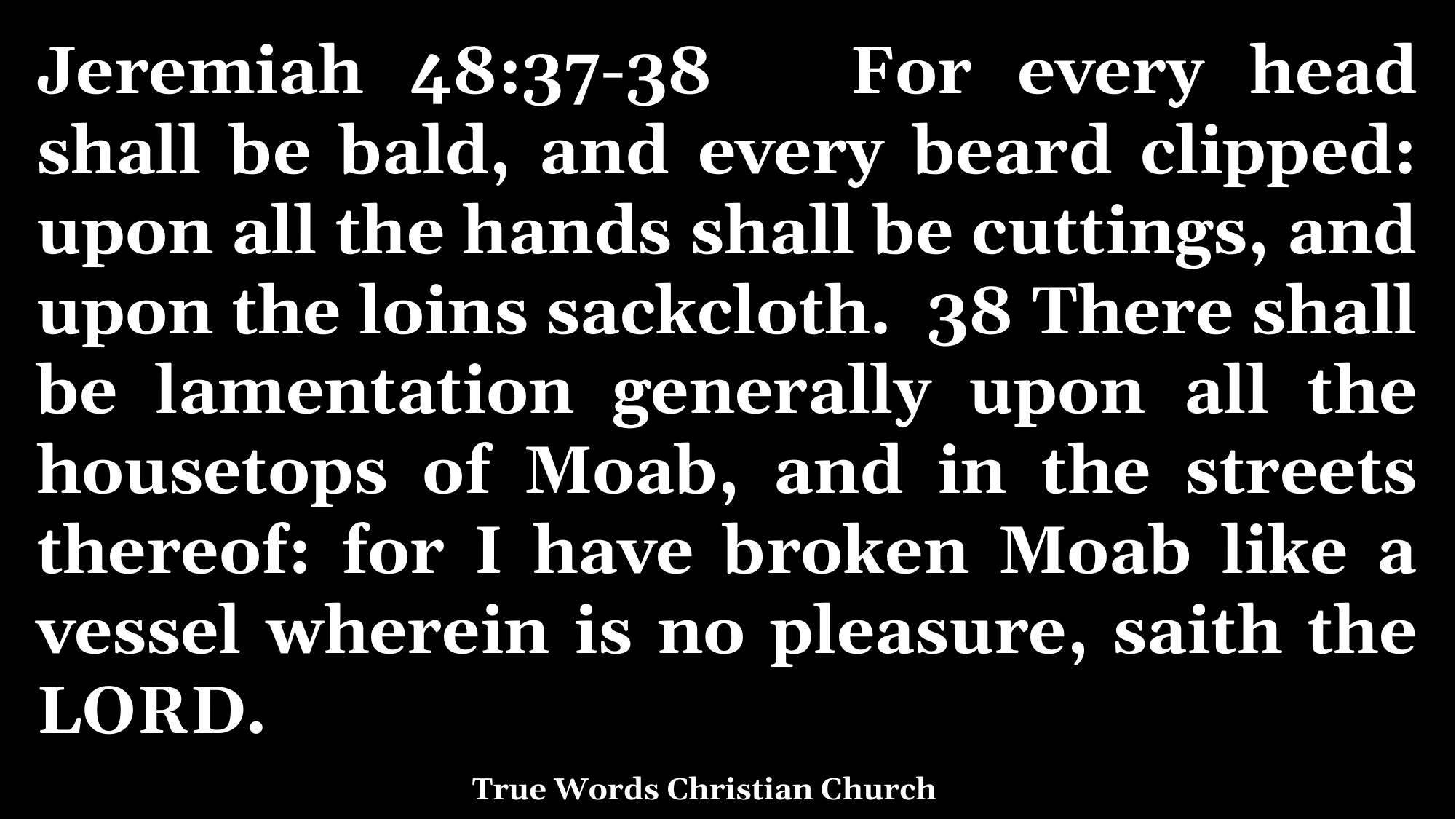

Jeremiah 48:37-38   For every head shall be bald, and every beard clipped: upon all the hands shall be cuttings, and upon the loins sackcloth.  38 There shall be lamentation generally upon all the housetops of Moab, and in the streets thereof: for I have broken Moab like a vessel wherein is no pleasure, saith the LORD.
True Words Christian Church